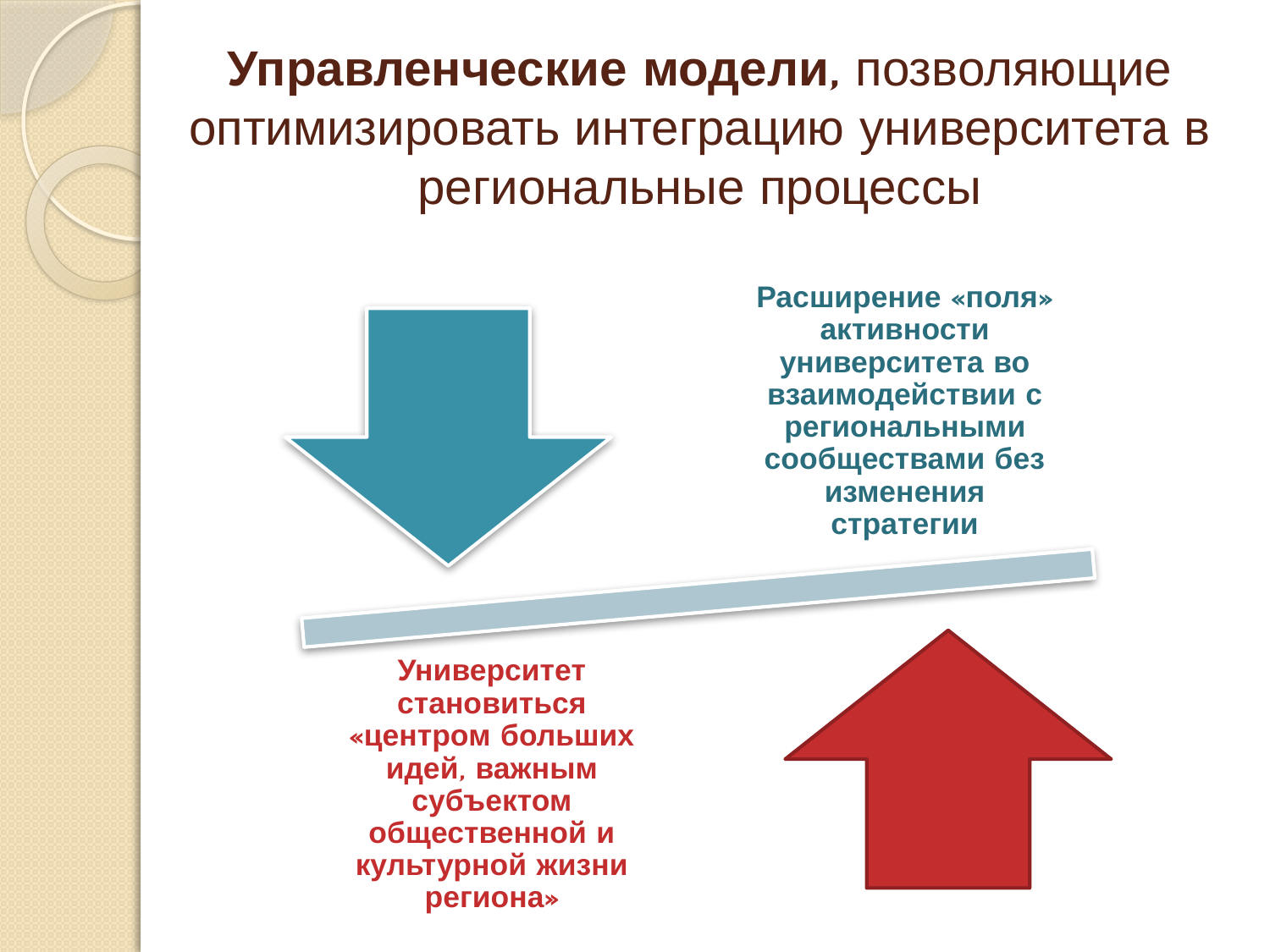

# Управленческие модели, позволяющие оптимизировать интеграцию университета в региональные процессы
Расширение «поля» активности университета во взаимодействии с региональными сообществами без изменения стратегии
Университет становиться «центром больших идей, важным субъектом общественной и культурной жизни региона»